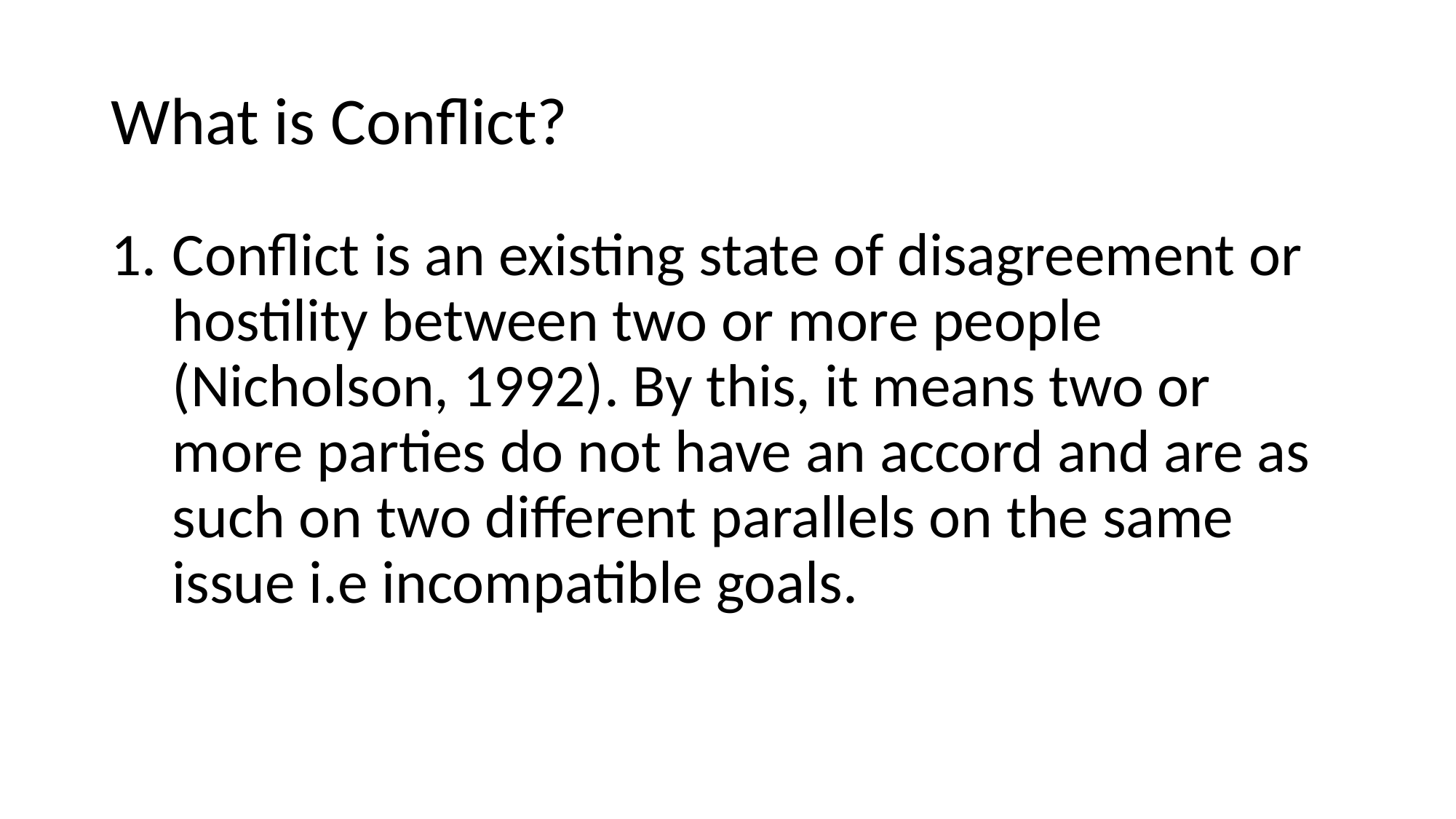

# What is Conflict?
Conflict is an existing state of disagreement or hostility between two or more people (Nicholson, 1992). By this, it means two or more parties do not have an accord and are as such on two different parallels on the same issue i.e incompatible goals.